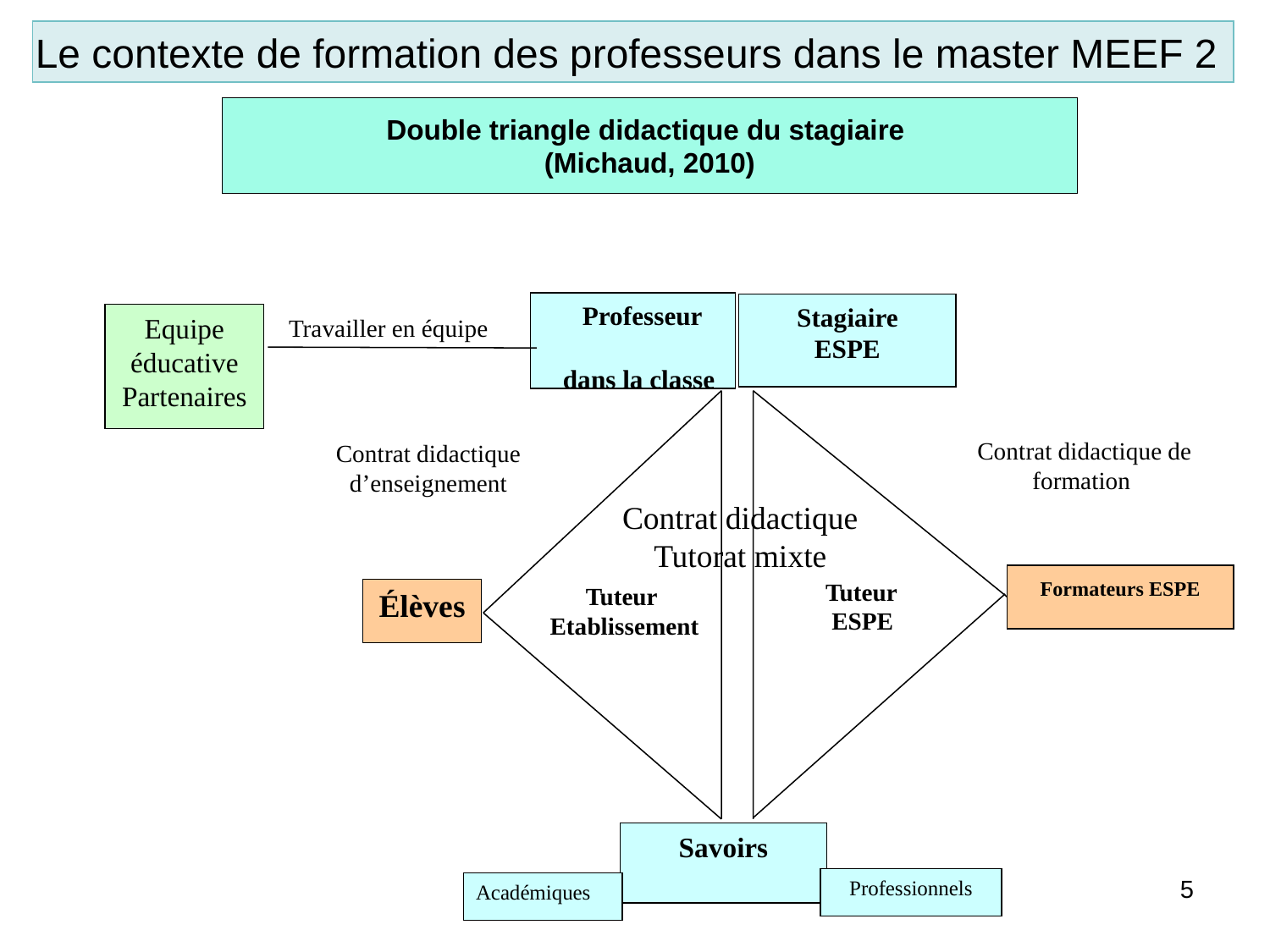

Le contexte de formation des professeurs dans le master MEEF 2
# Double triangle didactique du stagiaire (Michaud, 2010)
      Professeur
   dans la classe
Stagiaire
ESPE
Equipe
éducative
Partenaires
Travailler en équipe

Contrat didactique de formation
Contrat didactique
d’enseignement
Contrat didactique
Tutorat mixte
Formateurs ESPE
Tuteur
 ESPE
Tuteur
Etablissement
Élèves

Savoirs
5
Professionnels
Académiques